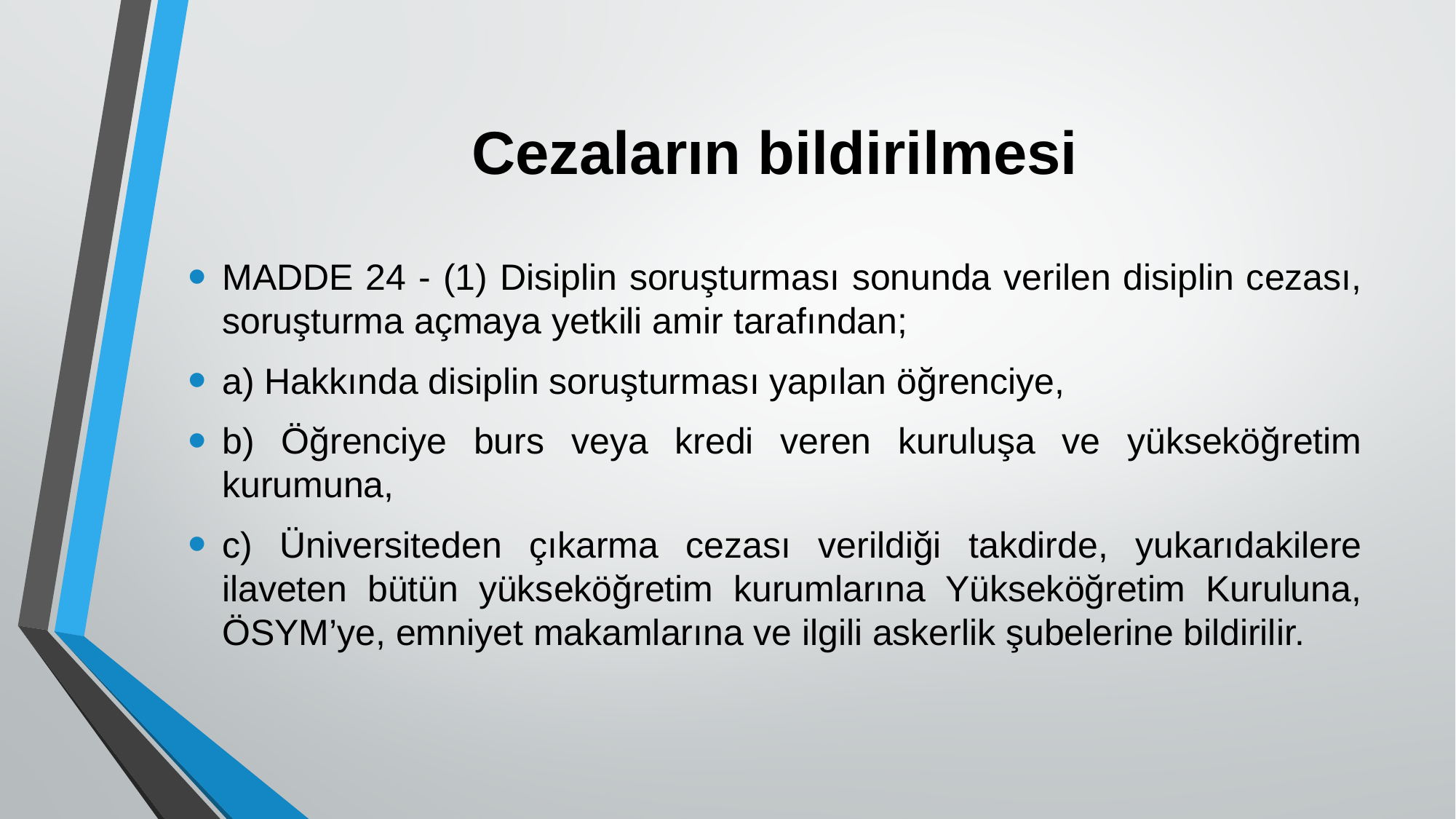

# Cezaların bildirilmesi
MADDE 24 - (1) Disiplin soruşturması sonunda verilen disiplin cezası, soruşturma açmaya yetkili amir tarafından;
a) Hakkında disiplin soruşturması yapılan öğrenciye,
b) Öğrenciye burs veya kredi veren kuruluşa ve yükseköğretim kurumuna,
c) Üniversiteden çıkarma cezası verildiği takdirde, yukarıdakilere ilaveten bütün yükseköğretim kurumlarına Yükseköğretim Kuruluna, ÖSYM’ye, emniyet makamlarına ve ilgili askerlik şubelerine bildirilir.